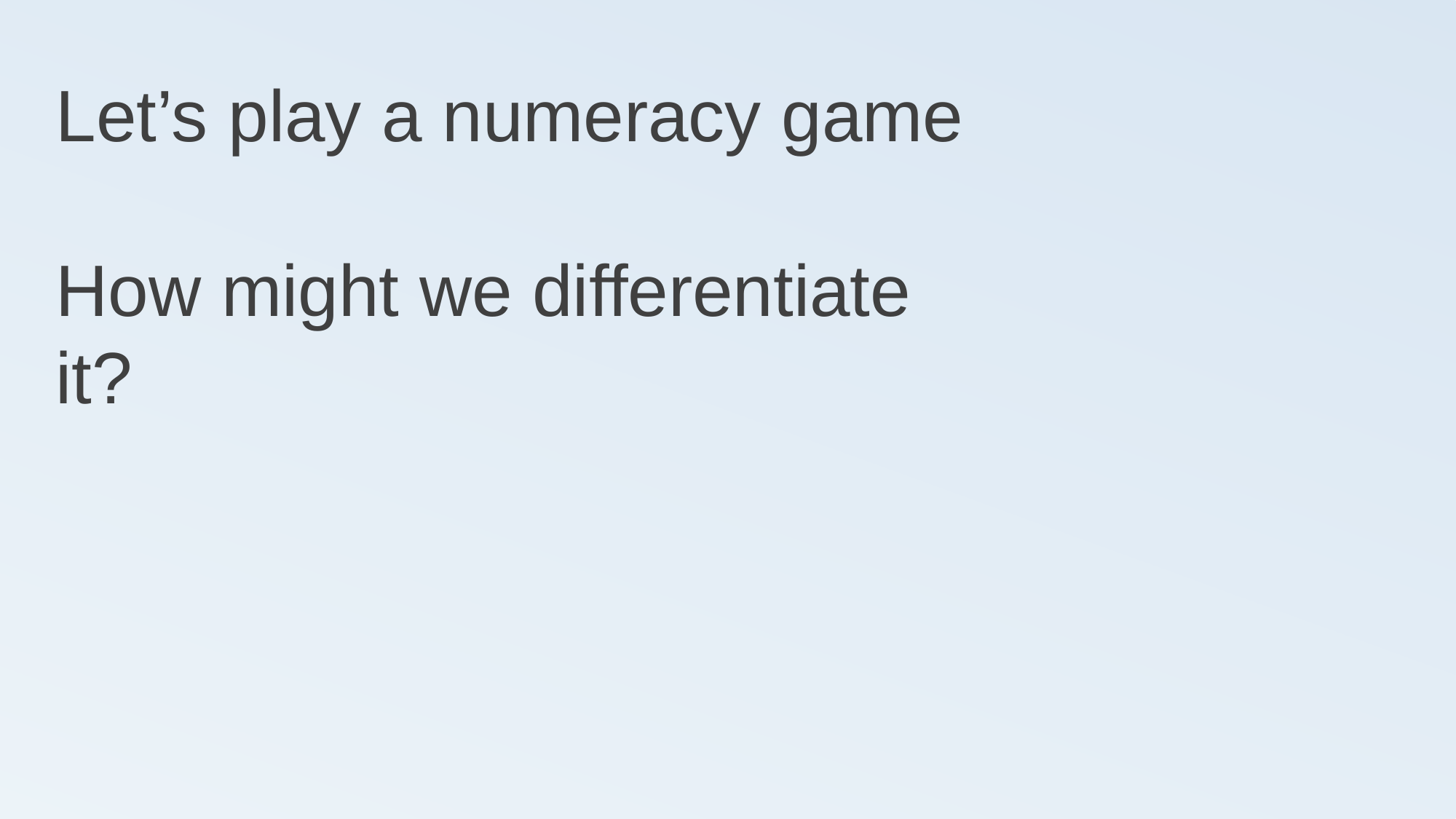

Let’s play a numeracy game

How might we differentiate it?